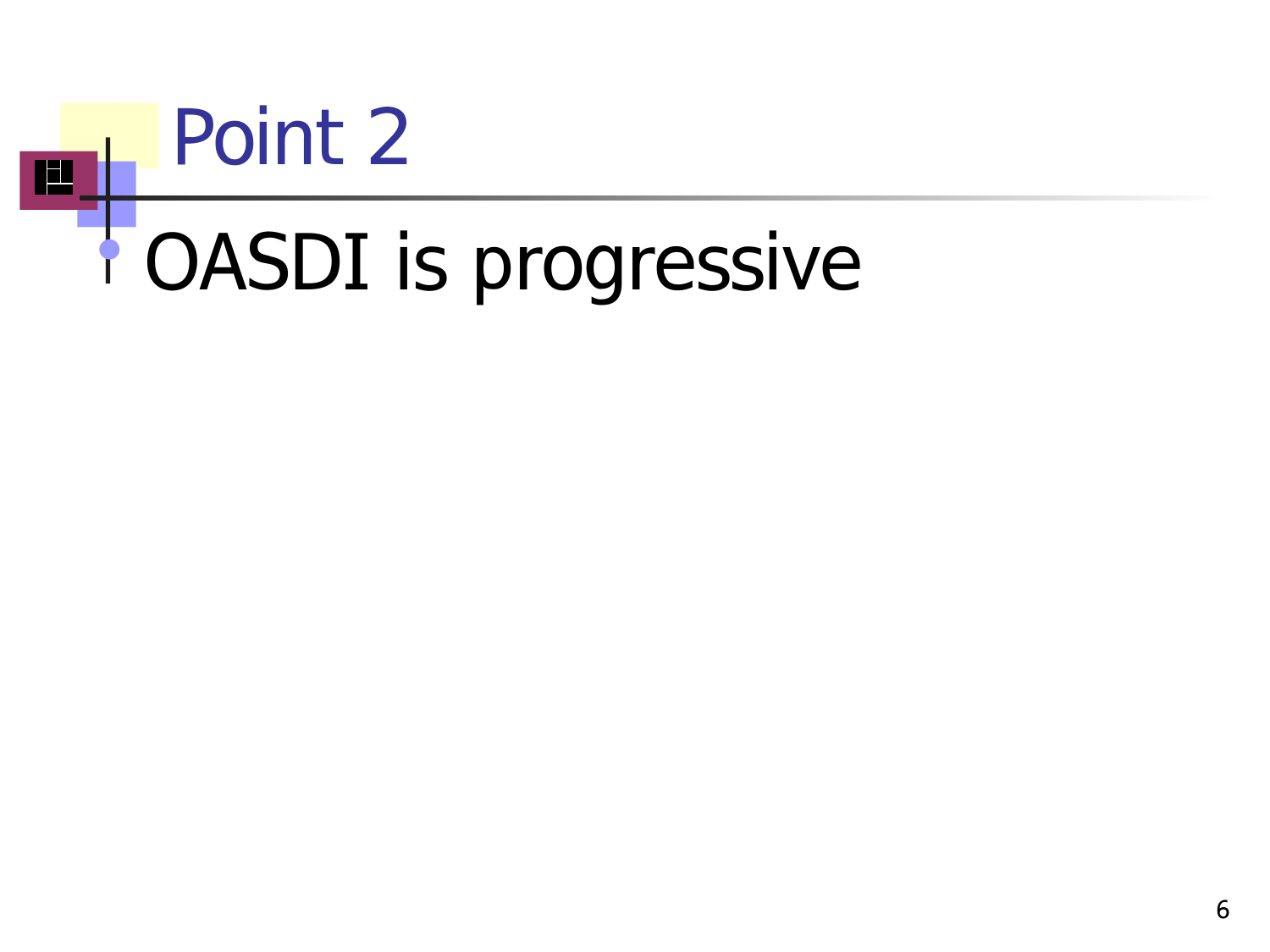

# Point 2
OASDI is progressive
6